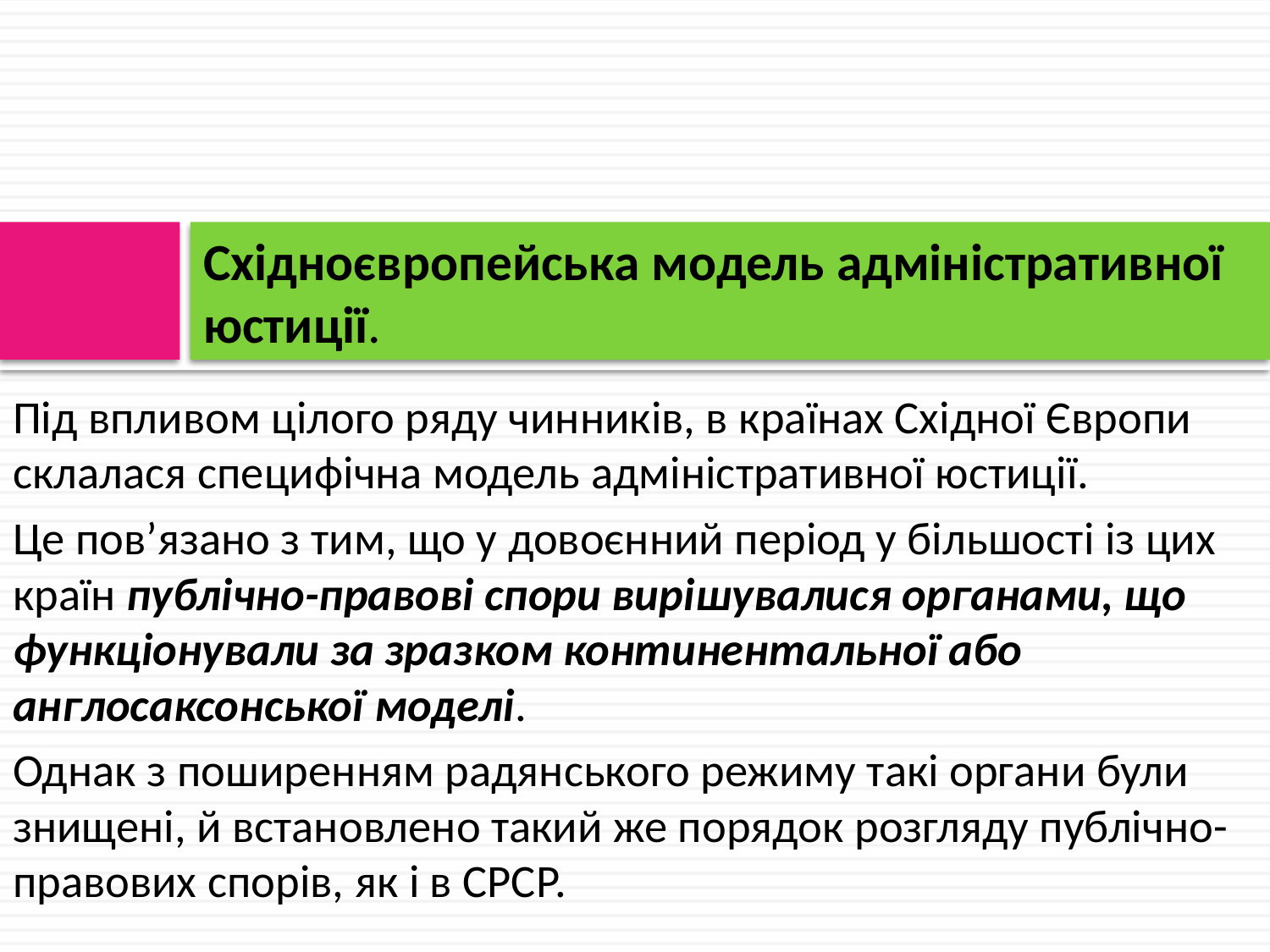

# Східноєвропейська модель адміністративної юстиції.
Під впливом цілого ряду чинників, в країнах Східної Європи склалася специфічна модель адміністративної юстиції.
Це пов’язано з тим, що у довоєнний період у більшості із цих країн публічно-правові спори вирішувалися органами, що функціонували за зразком континентальної або англосаксонської моделі.
Однак з поширенням радянського режиму такі органи були знищені, й встановлено такий же порядок розгляду публічно-правових спорів, як і в СРСР.